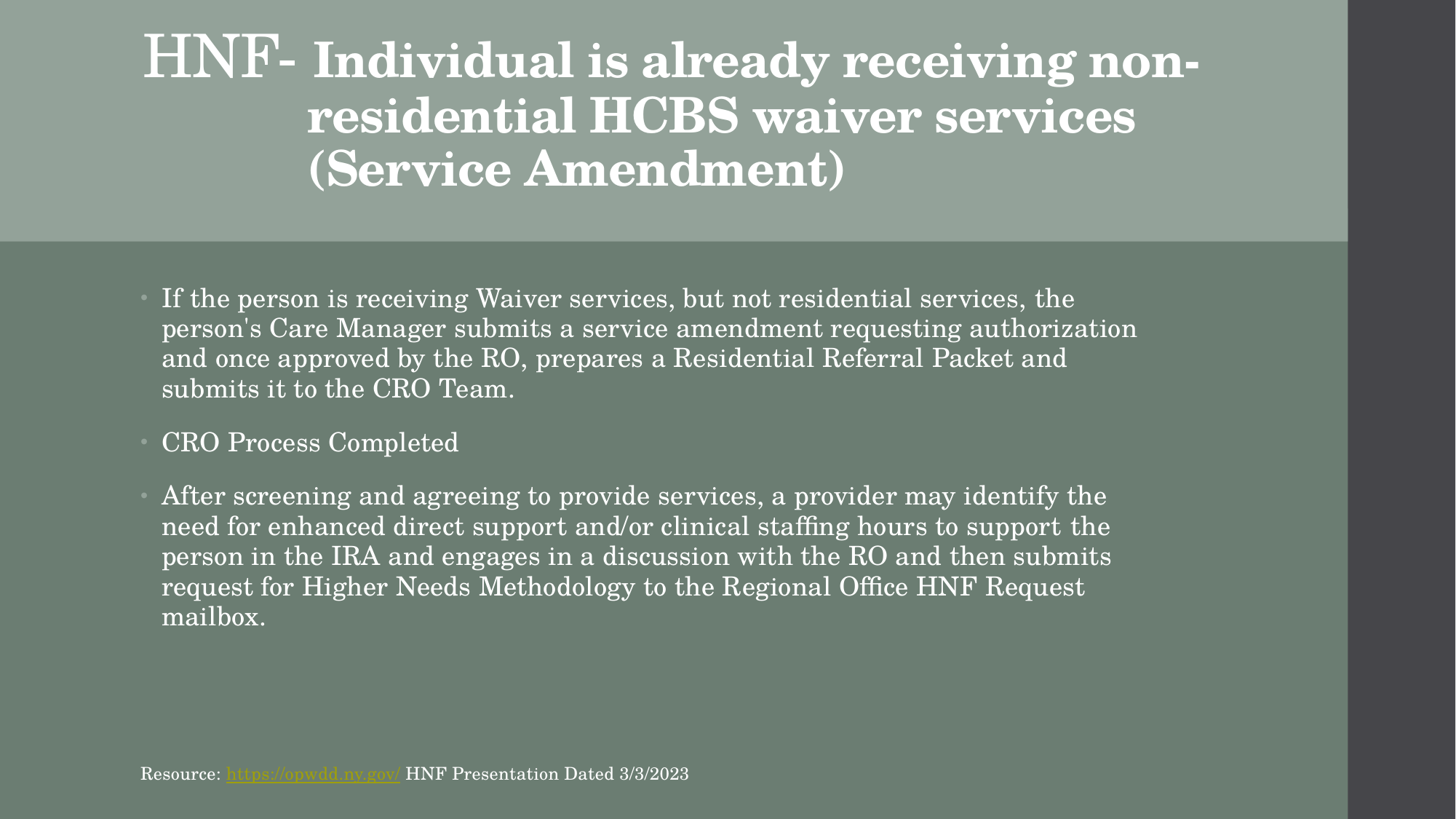

# HNF- Individual is already receiving non-		     residential HCBS waiver services 		     (Service Amendment)

If the person is receiving Waiver services, but not residential services, the person's Care Manager submits a service amendment requesting authorization and once approved by the RO, prepares a Residential Referral Packet and submits it to the CRO Team.
CRO Process Completed
After screening and agreeing to provide services, a provider may identify the need for enhanced direct support and/or clinical staffing hours to support the person in the IRA and engages in a discussion with the RO and then submits request for Higher Needs Methodology to the Regional Office HNF Request mailbox.

Resource: https://opwdd.ny.gov/ HNF Presentation Dated 3/3/2023